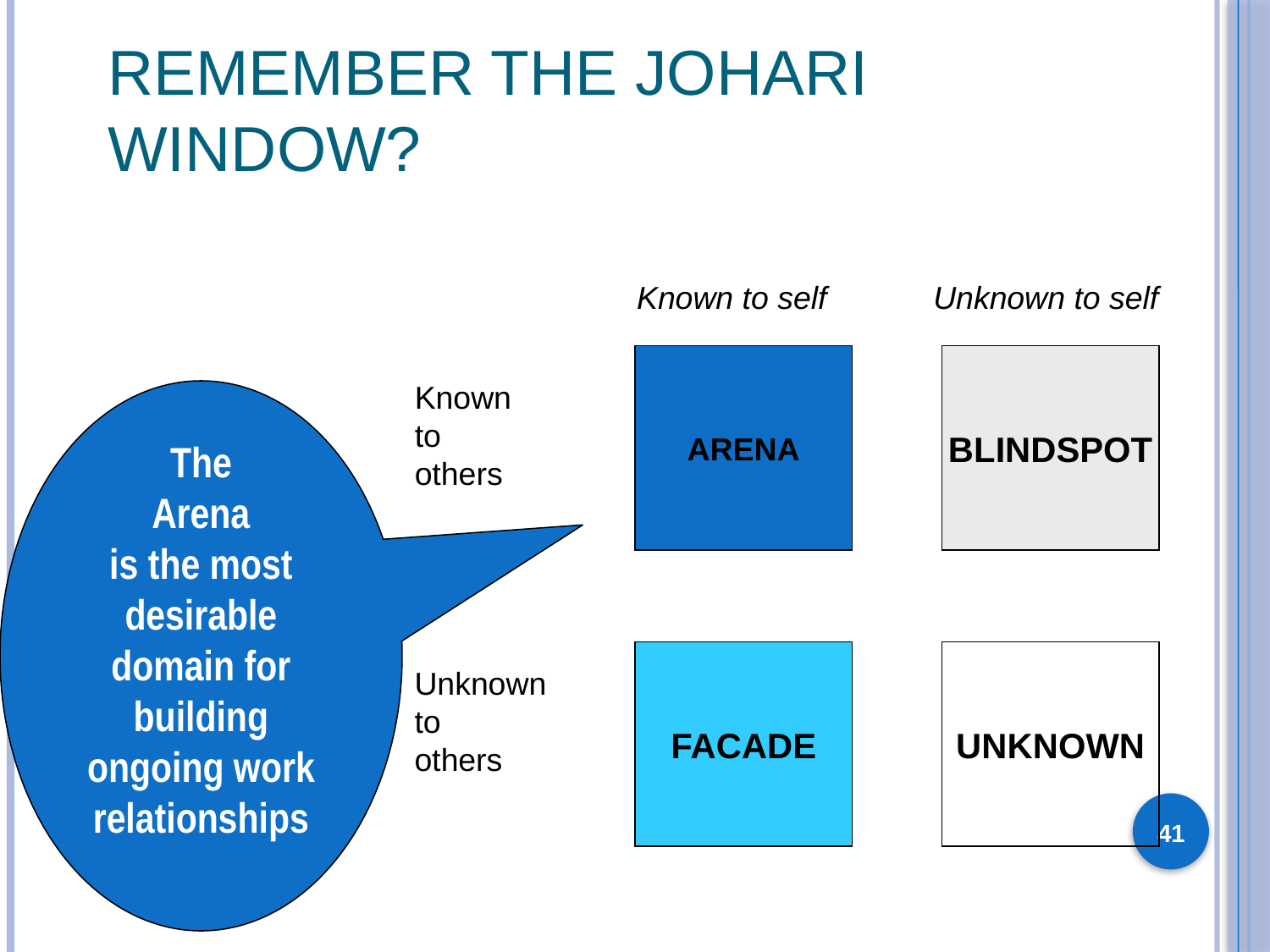

# Remember the Johari Window?
Known to self
Unknown to self
ARENA
BLINDSPOT
Known
to
others
The
Arena
is the most desirable domain for building ongoing work relationships

41
FACADE
UNKNOWN
Unknown
to
others